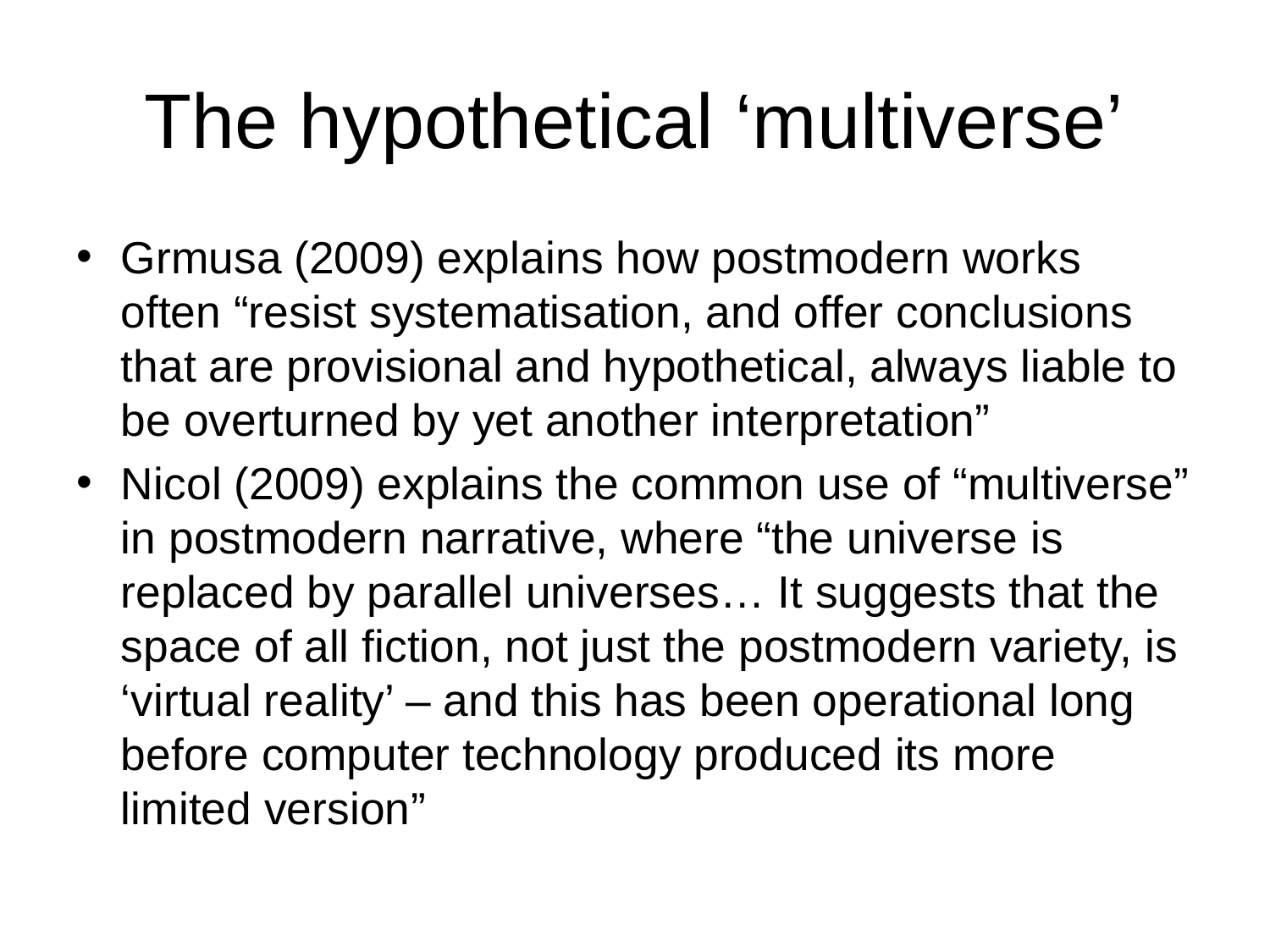

# The hypothetical ‘multiverse’
Grmusa (2009) explains how postmodern works often “resist systematisation, and offer conclusions that are provisional and hypothetical, always liable to be overturned by yet another interpretation”
Nicol (2009) explains the common use of “multiverse” in postmodern narrative, where “the universe is replaced by parallel universes… It suggests that the space of all fiction, not just the postmodern variety, is ‘virtual reality’ – and this has been operational long before computer technology produced its more limited version”